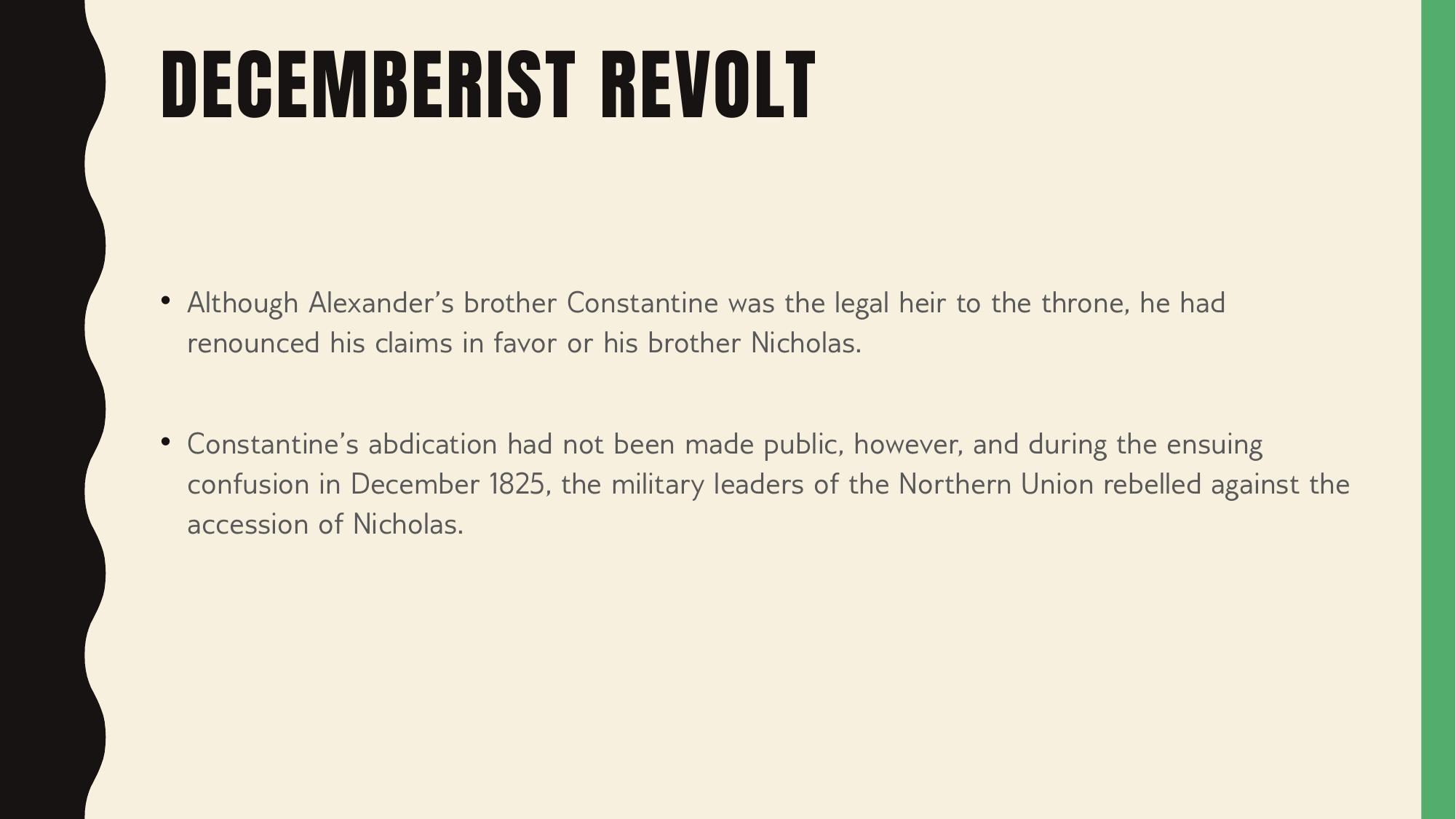

# Decemberist Revolt
Although Alexander’s brother Constantine was the legal heir to the throne, he had renounced his claims in favor or his brother Nicholas.

Constantine’s abdication had not been made public, however, and during the ensuing confusion in December 1825, the military leaders of the Northern Union rebelled against the accession of Nicholas.